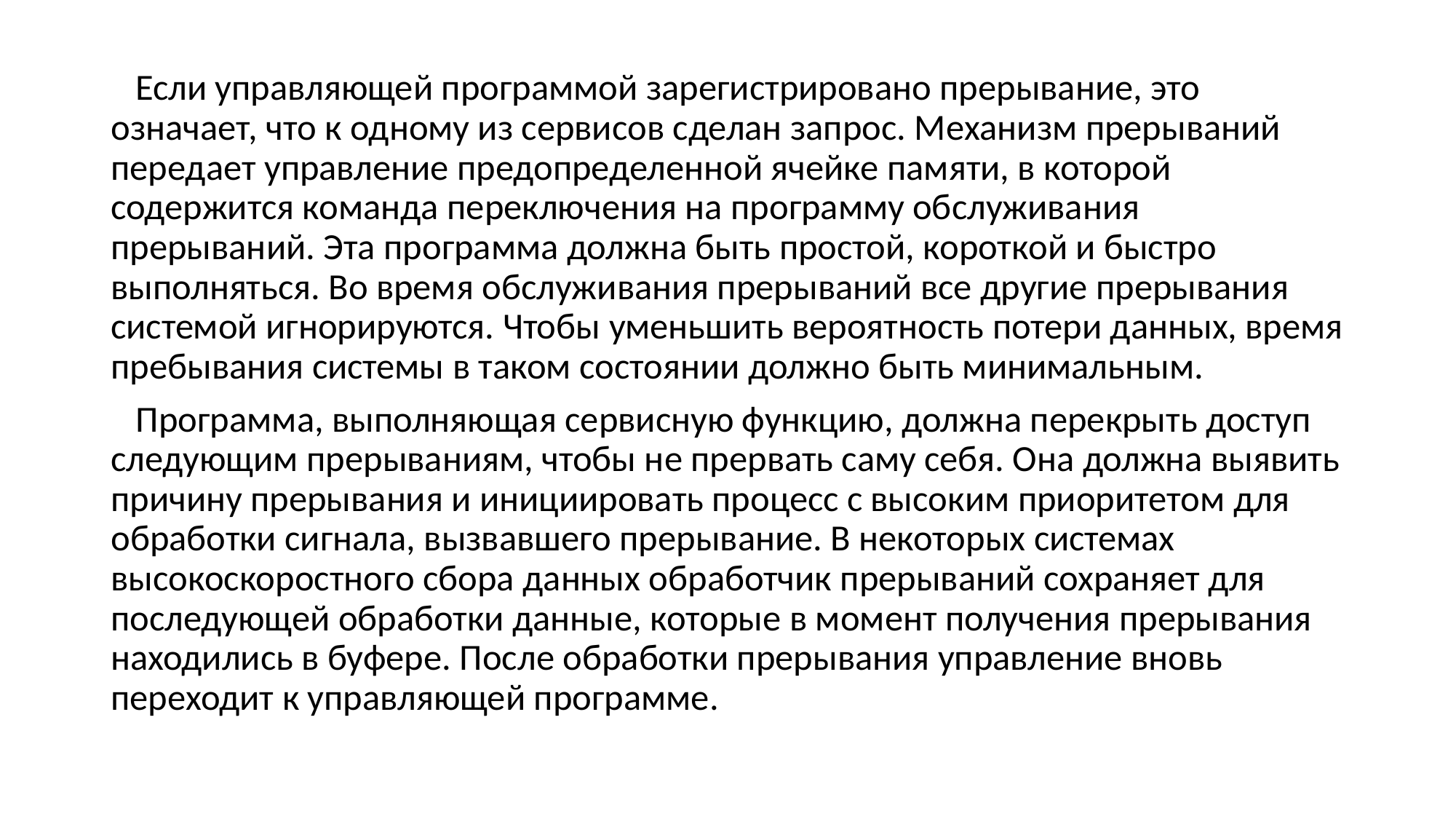

Если управляющей программой зарегистрировано прерывание, это означает, что к одному из сервисов сделан запрос. Механизм прерываний передает управление предопределенной ячейке памяти, в которой содержится команда переключения на программу обслуживания прерываний. Эта программа должна быть простой, короткой и быстро выполняться. Во время обслуживания прерываний все другие прерывания системой игнорируются. Чтобы уменьшить вероятность потери данных, время пребывания системы в таком состоянии должно быть минимальным.
   Программа, выполняющая сервисную функцию, должна перекрыть доступ следующим прерываниям, чтобы не прервать саму себя. Она должна выявить причину прерывания и инициировать процесс с высоким приоритетом для обработки сигнала, вызвавшего прерывание. В некоторых системах высокоскоростного сбора данных обработчик прерываний сохраняет для последующей обработки данные, которые в момент получения прерывания находились в буфере. После обработки прерывания управление вновь переходит к управляющей программе.